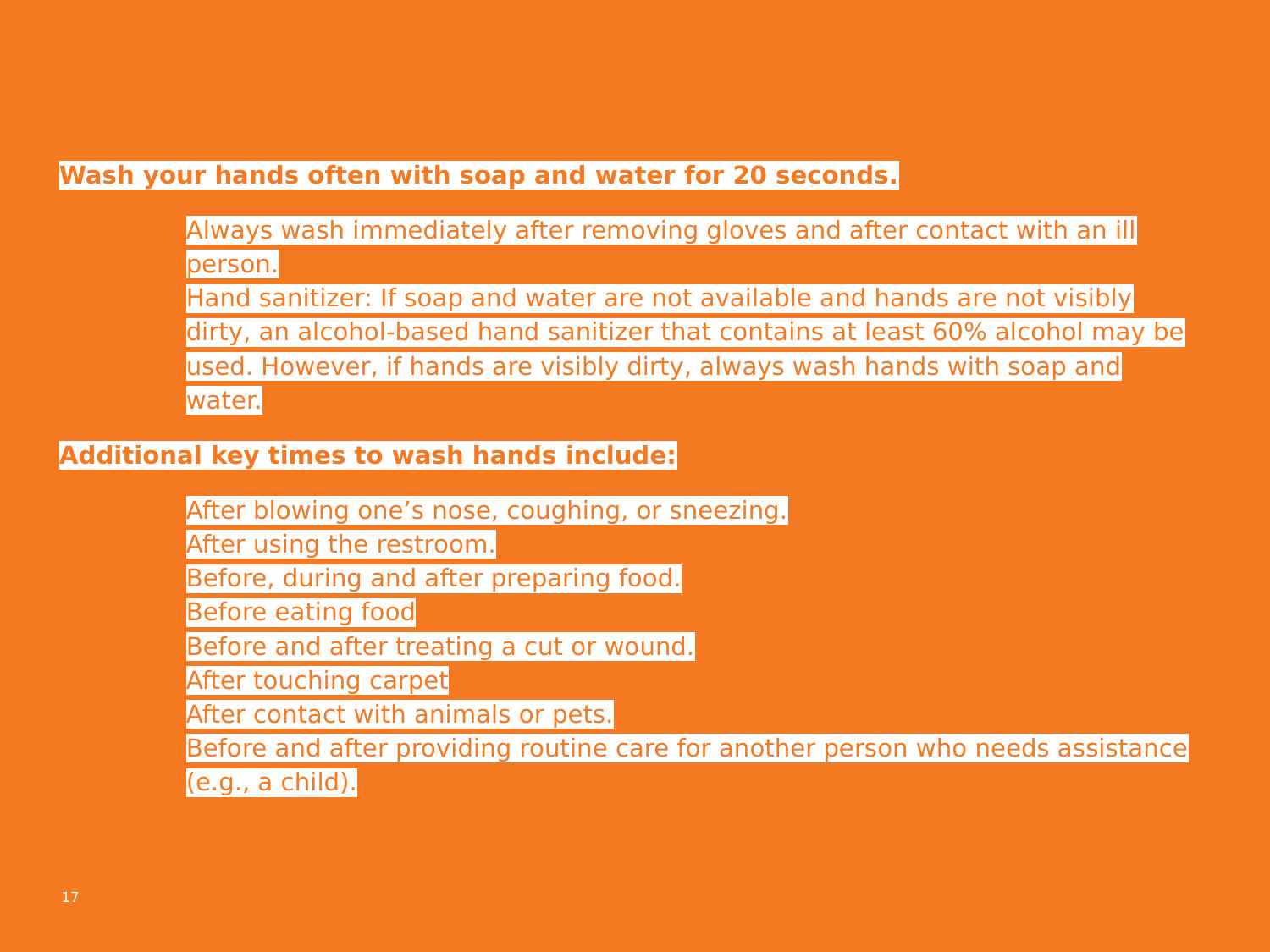

# HANDWASHING
Wash your hands often with soap and water for 20 seconds.
Always wash immediately after removing gloves and after contact with an ill person.
Hand sanitizer: If soap and water are not available and hands are not visibly dirty, an alcohol-based hand sanitizer that contains at least 60% alcohol may be used. However, if hands are visibly dirty, always wash hands with soap and water.
Additional key times to wash hands include:
After blowing one’s nose, coughing, or sneezing.
After using the restroom.
Before, during and after preparing food.
Before eating food
Before and after treating a cut or wound.
After touching carpet
After contact with animals or pets.
Before and after providing routine care for another person who needs assistance (e.g., a child).

17